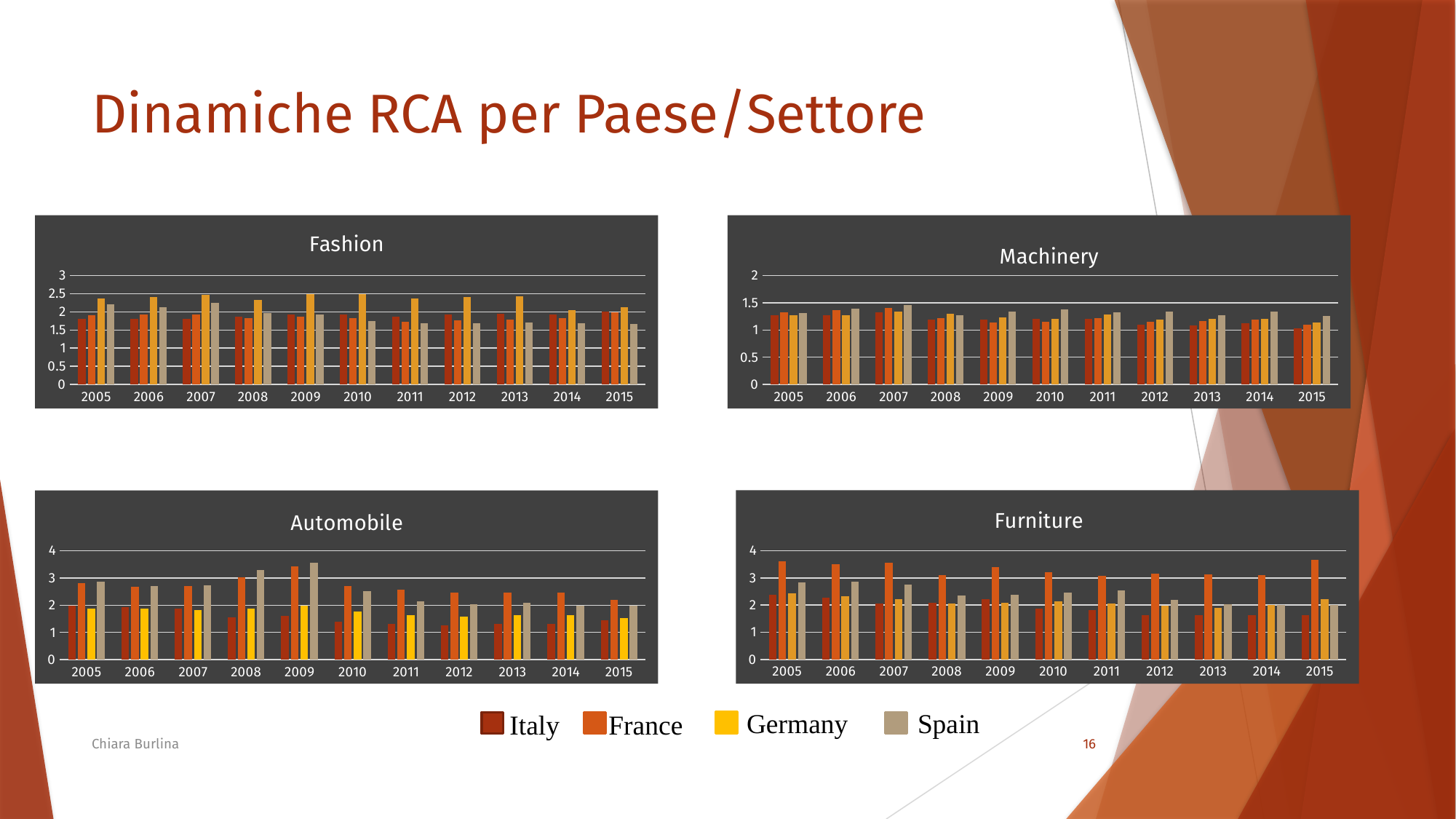

# Dinamiche RCA per Paese/Settore

### Chart: Fashion

| Category | ITA | FRA | DEU | ESP |
|---|---|---|---|---|
| 2005 | 1.802196 | 1.911053 | 2.366055 | 2.217894 |
| 2006 | 1.798473 | 1.934828 | 2.407643 | 2.122037 |
| 2007 | 1.800423 | 1.919015 | 2.477165 | 2.243716 |
| 2008 | 1.859303 | 1.816861 | 2.337905 | 1.963979 |
| 2009 | 1.933819 | 1.86903 | 2.480238 | 1.919863 |
| 2010 | 1.928012 | 1.82083 | 2.49842 | 1.73782 |
| 2011 | 1.870761 | 1.726387 | 2.366705 | 1.680785 |
| 2012 | 1.926877 | 1.773166 | 2.416423 | 1.682257 |
| 2013 | 1.939505 | 1.786527 | 2.435153 | 1.700667 |
| 2014 | 1.926261 | 1.83038 | 2.042952 | 1.681824 |
| 2015 | 1.998793 | 1.980231 | 2.137374 | 1.665408 |

### Chart: Machinery

| Category | ITA | FRA | DEU | ESP |
|---|---|---|---|---|
| 2005 | 1.267033 | 1.322639 | 1.271522 | 1.30736 |
| 2006 | 1.265662 | 1.364047 | 1.275423 | 1.387555 |
| 2007 | 1.318954 | 1.411543 | 1.343808 | 1.46558 |
| 2008 | 1.192776 | 1.216822 | 1.300061 | 1.266296 |
| 2009 | 1.187387 | 1.139999 | 1.234175 | 1.341539 |
| 2010 | 1.208703 | 1.145393 | 1.208249 | 1.373611 |
| 2011 | 1.210666 | 1.214804 | 1.286697 | 1.331187 |
| 2012 | 1.098064 | 1.155144 | 1.194489 | 1.33693 |
| 2013 | 1.081247 | 1.162389 | 1.20007 | 1.277654 |
| 2014 | 1.118259 | 1.194071 | 1.210703 | 1.338666 |
| 2015 | 1.02388 | 1.09991 | 1.143027 | 1.258266 |

### Chart: Furniture

| Category | ITA | FRA | DEU | ESP |
|---|---|---|---|---|
| 2005 | 2.365602 | 3.598028 | 2.422647 | 2.844596 |
| 2006 | 2.283011 | 3.502418 | 2.319156 | 2.851078 |
| 2007 | 2.066835 | 3.548743 | 2.206283 | 2.741879 |
| 2008 | 2.070258 | 3.112932 | 2.0627 | 2.344002 |
| 2009 | 2.221038 | 3.385079 | 2.089944 | 2.385092 |
| 2010 | 1.872909 | 3.2018 | 2.130341 | 2.46523 |
| 2011 | 1.814011 | 3.077547 | 2.043612 | 2.524867 |
| 2012 | 1.640958 | 3.142887 | 1.982614 | 2.179852 |
| 2013 | 1.629959 | 3.11705 | 1.898321 | 2.027142 |
| 2014 | 1.626065 | 3.09591 | 2.000393 | 2.005926 |
| 2015 | 1.63108 | 3.66998 | 2.205865 | 1.991956 |

### Chart: Automobile

| Category | ITA | FRA | DEU | ESP |
|---|---|---|---|---|
| 2005 | 1.981784 | 2.810349 | 1.876713 | 2.853421 |
| 2006 | 1.92027 | 2.671885 | 1.883011 | 2.697497 |
| 2007 | 1.86712 | 2.718725 | 1.823691 | 2.74173 |
| 2008 | 1.544403 | 3.021164 | 1.883802 | 3.298834 |
| 2009 | 1.598708 | 3.41864 | 1.973621 | 3.567239 |
| 2010 | 1.383827 | 2.70026 | 1.758021 | 2.522159 |
| 2011 | 1.301049 | 2.560467 | 1.629942 | 2.128216 |
| 2012 | 1.255321 | 2.475365 | 1.592209 | 2.035309 |
| 2013 | 1.31024 | 2.454316 | 1.626076 | 2.076796 |
| 2014 | 1.32198 | 2.449037 | 1.624295 | 1.988123 |
| 2015 | 1.454705 | 2.183243 | 1.528688 | 1.979381 |
Spain
Germany
Italy
France

Chiara Burlina
16